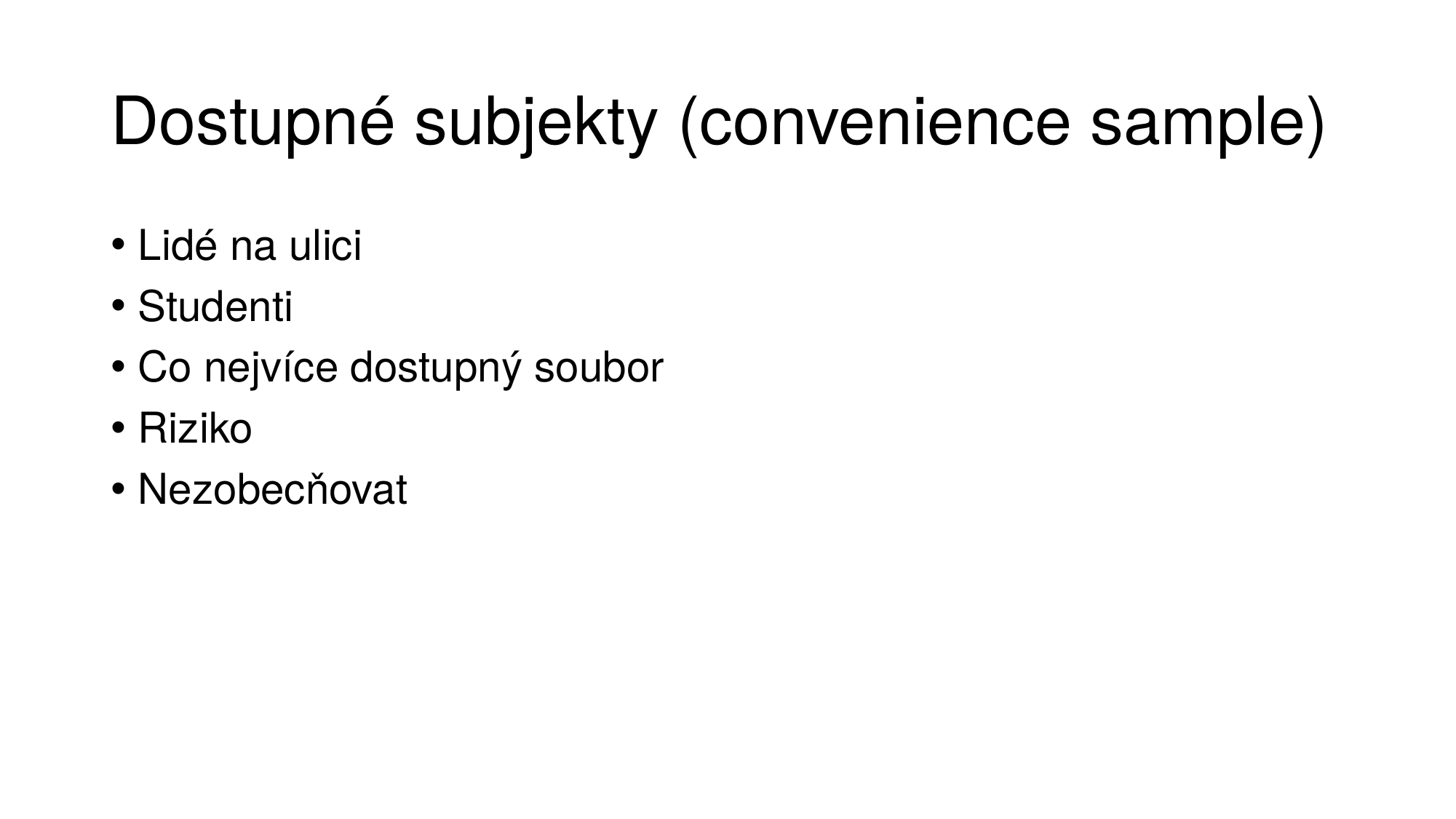

# Dostupné subjekty (convenience sample)
Lidé na ulici
Studenti
Co nejvíce dostupný soubor
Riziko
Nezobecňovat